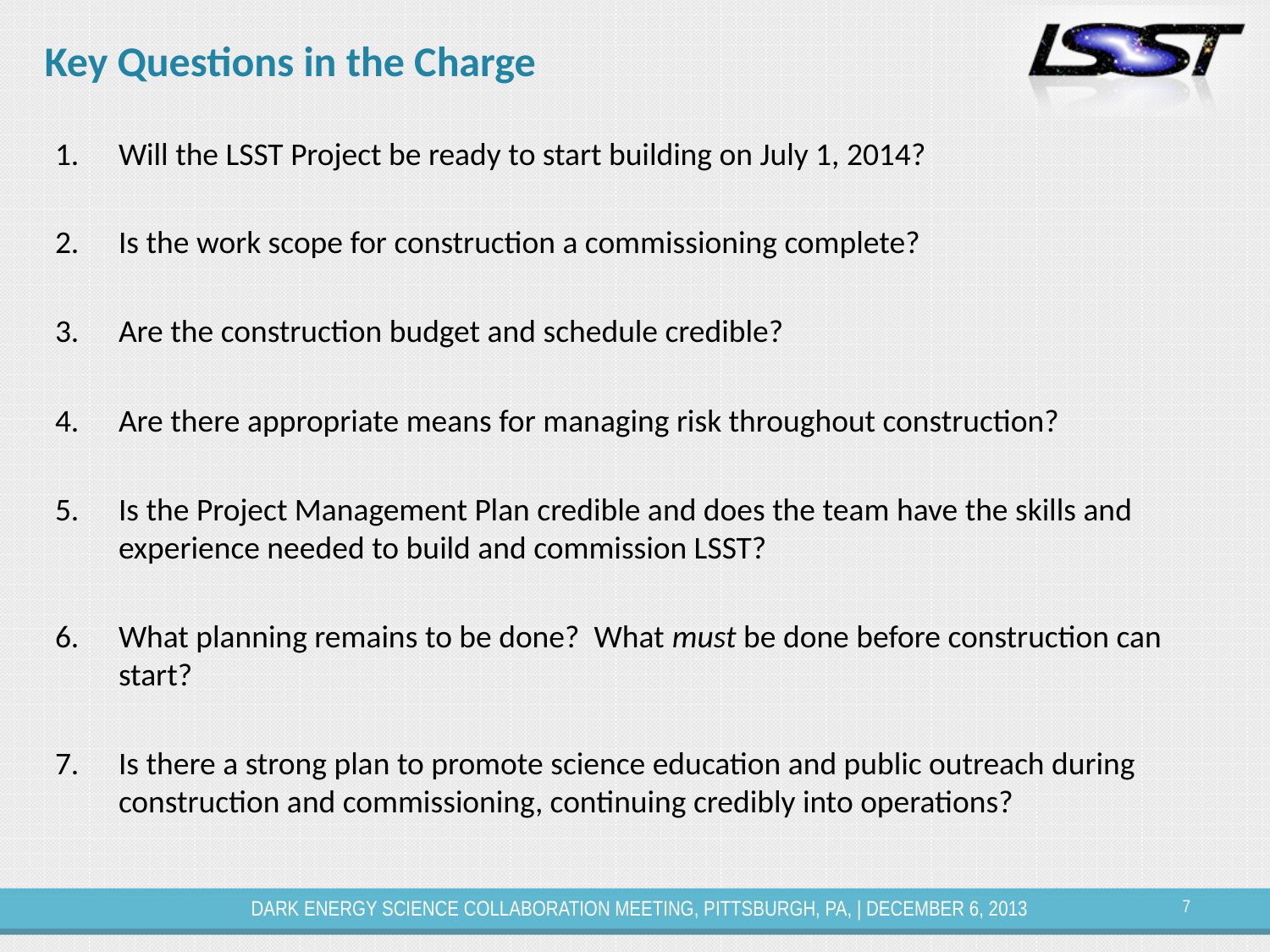

# Key Questions in the Charge
Will the LSST Project be ready to start building on July 1, 2014?

Is the work scope for construction a commissioning complete?

Are the construction budget and schedule credible?

Are there appropriate means for managing risk throughout construction?

Is the Project Management Plan credible and does the team have the skills and experience needed to build and commission LSST?

What planning remains to be done?  What must be done before construction can start?

Is there a strong plan to promote science education and public outreach during construction and commissioning, continuing credibly into operations?